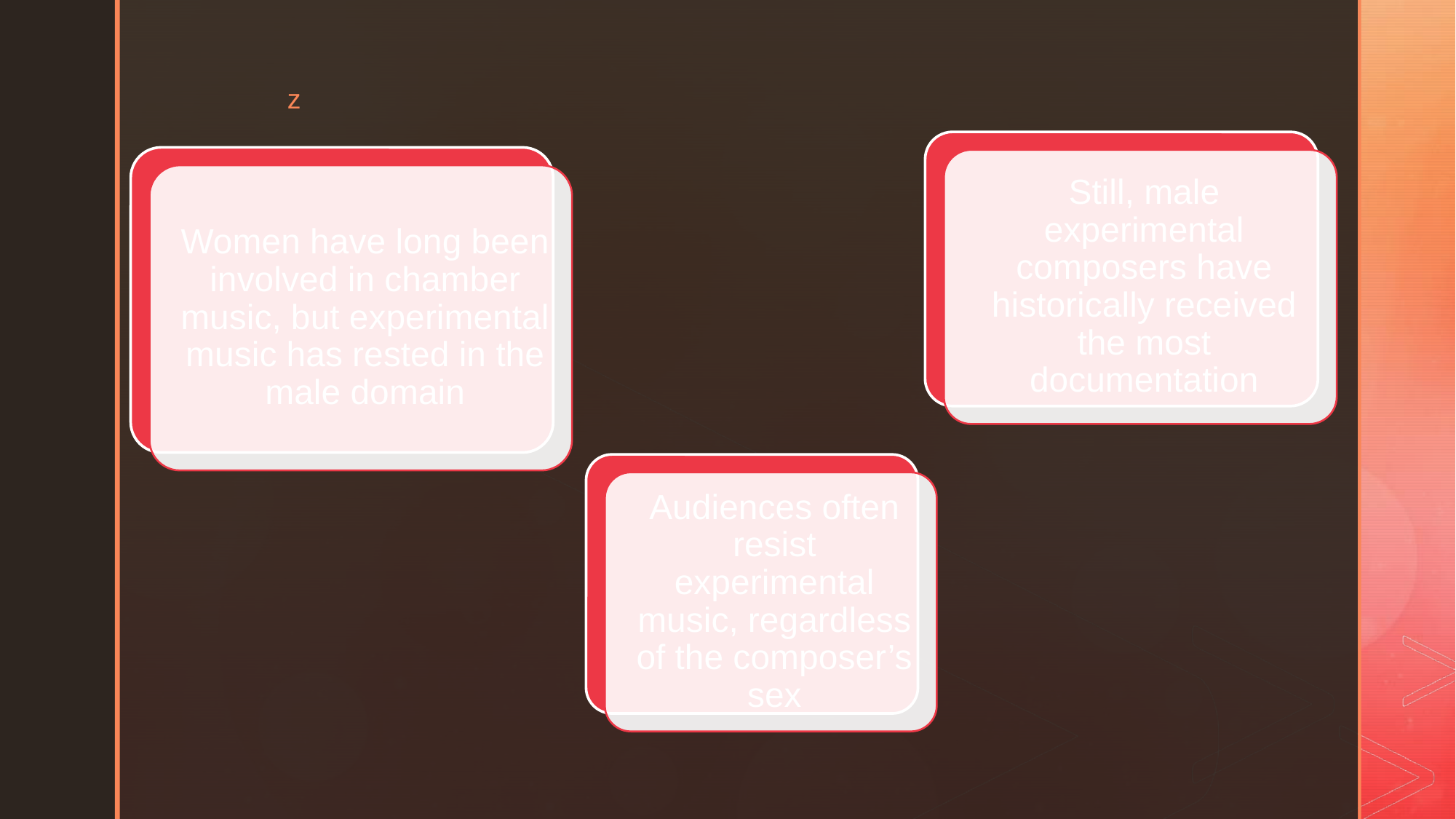

Women have long been involved in chamber music, but experimental music has rested in the male domain
Audiences often resist experimental music, regardless of the composer’s sex
Still, male experimental composers have historically received the most documentation